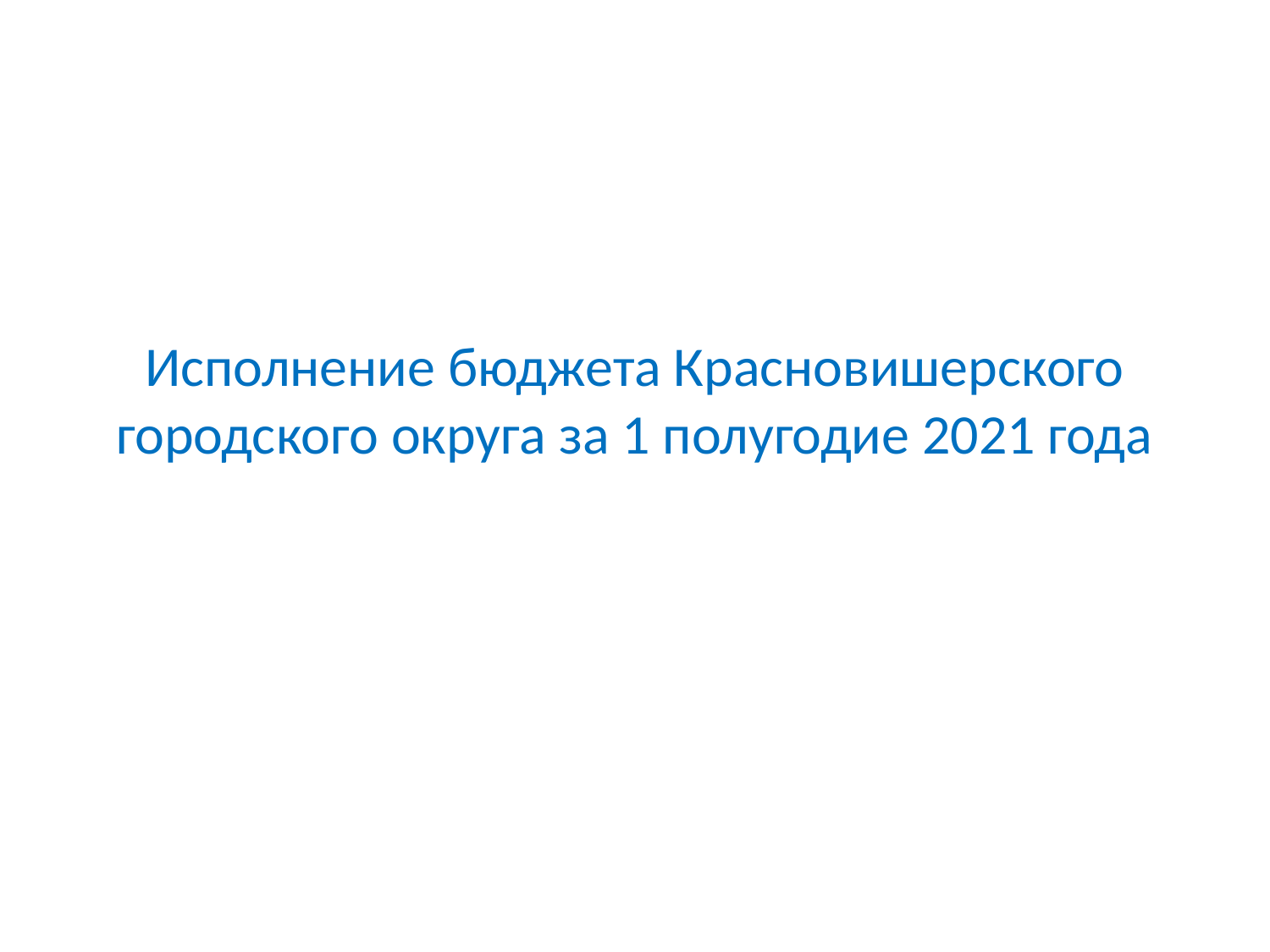

# Исполнение бюджета Красновишерского городского округа за 1 полугодие 2021 года